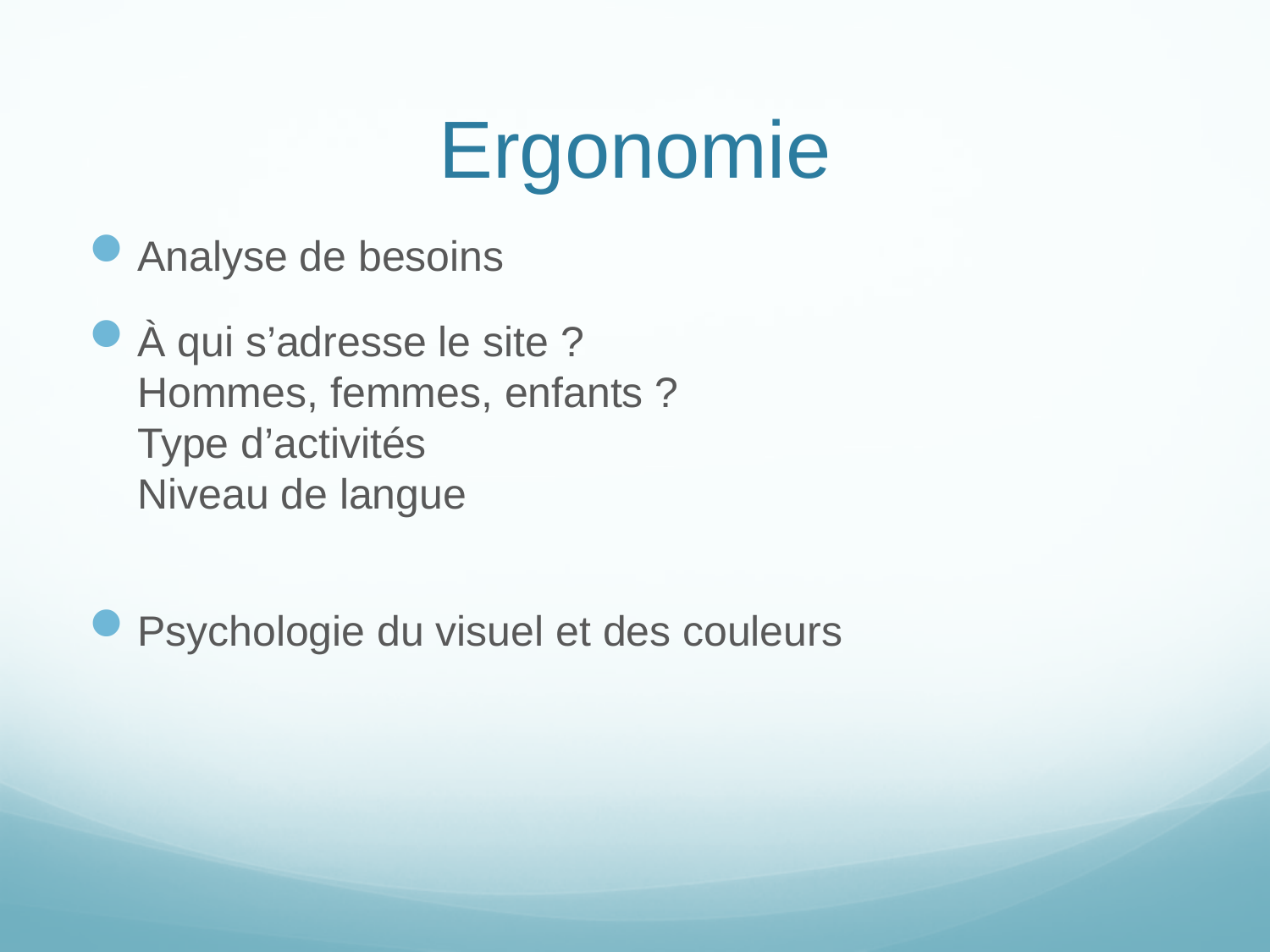

# Ergonomie
Analyse de besoins
À qui s’adresse le site ?
Hommes, femmes, enfants ?
Type d’activités
Niveau de langue
Psychologie du visuel et des couleurs